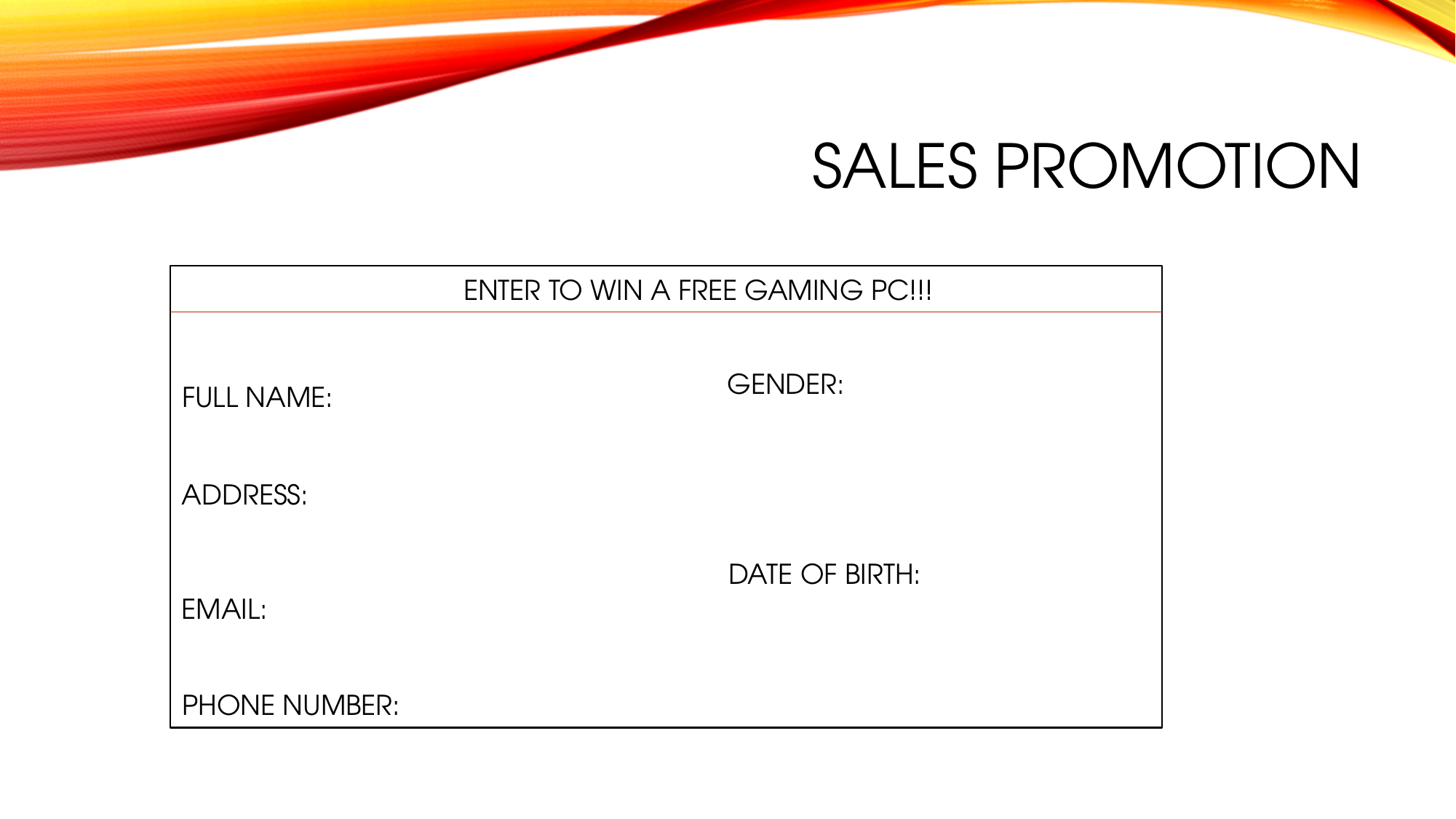

# SALES PROMOTION

ENTER TO WIN A FREE GAMING PC!!!
GENDER:
FULL NAME:
ADDRESS:
DATE OF BIRTH:
EMAIL:
PHONE NUMBER: